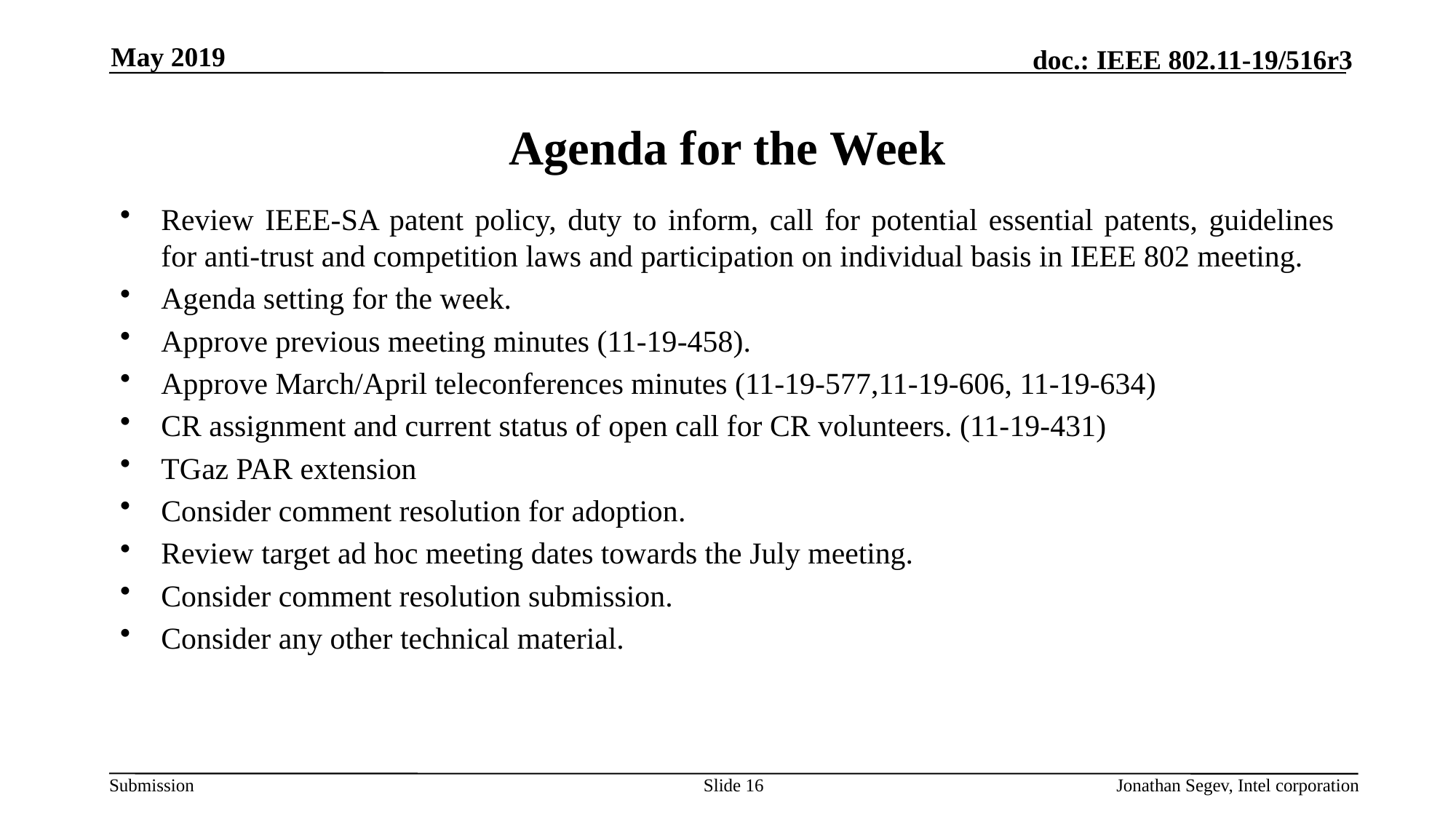

May 2019
# Agenda for the Week
Review IEEE-SA patent policy, duty to inform, call for potential essential patents, guidelines for anti-trust and competition laws and participation on individual basis in IEEE 802 meeting.
Agenda setting for the week.
Approve previous meeting minutes (11-19-458).
Approve March/April teleconferences minutes (11-19-577,11-19-606, 11-19-634)
CR assignment and current status of open call for CR volunteers. (11-19-431)
TGaz PAR extension
Consider comment resolution for adoption.
Review target ad hoc meeting dates towards the July meeting.
Consider comment resolution submission.
Consider any other technical material.
Slide 16
Jonathan Segev, Intel corporation